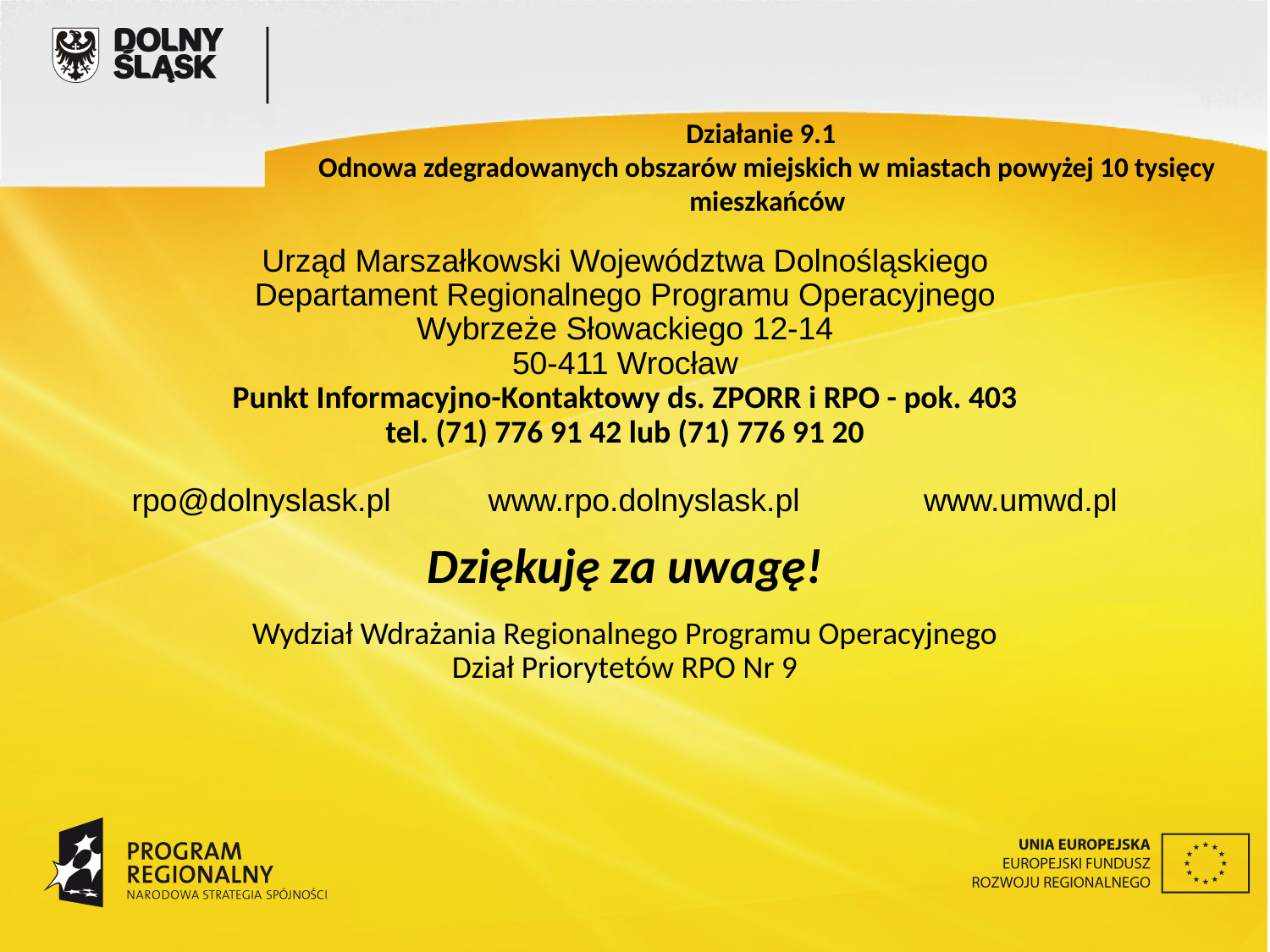

Działanie 9.1
Odnowa zdegradowanych obszarów miejskich w miastach powyżej 10 tysięcy mieszkańców
Urząd Marszałkowski Województwa Dolnośląskiego
Departament Regionalnego Programu Operacyjnego
Wybrzeże Słowackiego 12-14
50-411 Wrocław
Punkt Informacyjno-Kontaktowy ds. ZPORR i RPO - pok. 403
tel. (71) 776 91 42 lub (71) 776 91 20

rpo@dolnyslask.pl           www.rpo.dolnyslask.pl              www.umwd.pl

Dziękuję za uwagę!

Wydział Wdrażania Regionalnego Programu Operacyjnego
Dział Priorytetów RPO Nr 9